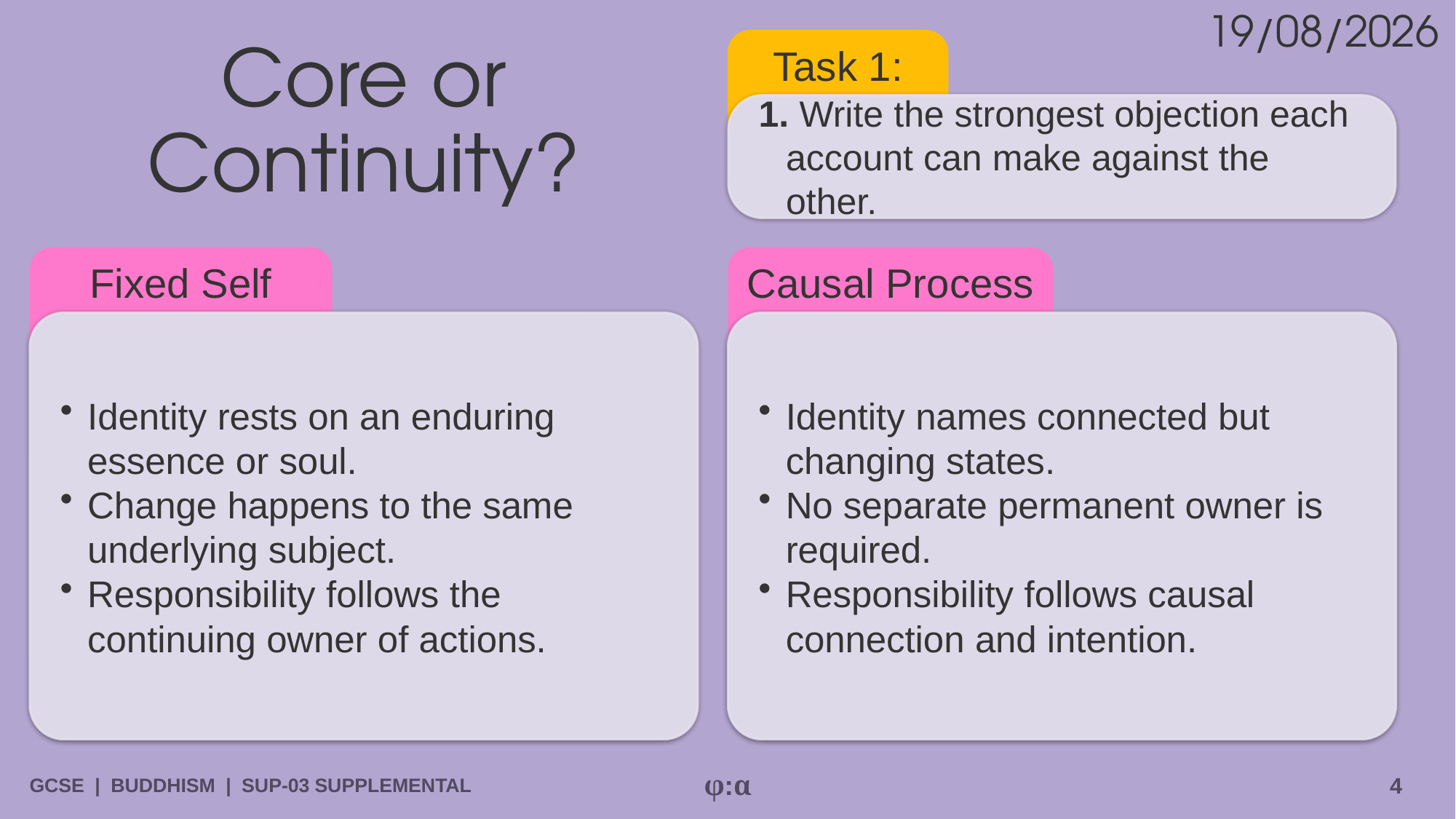

19/08/2026
# Core or Continuity?
Task 1:
1. Write the strongest objection each account can make against the other.
Fixed Self
Causal Process
​Identity rests on an enduring essence or soul.
​Change happens to the same underlying subject.
​Responsibility follows the continuing owner of actions.
​Identity names connected but changing states.
​No separate permanent owner is required.
​Responsibility follows causal connection and intention.
GCSE  |  BUDDHISM  |  SUP-03 SUPPLEMENTAL
φ:α
4